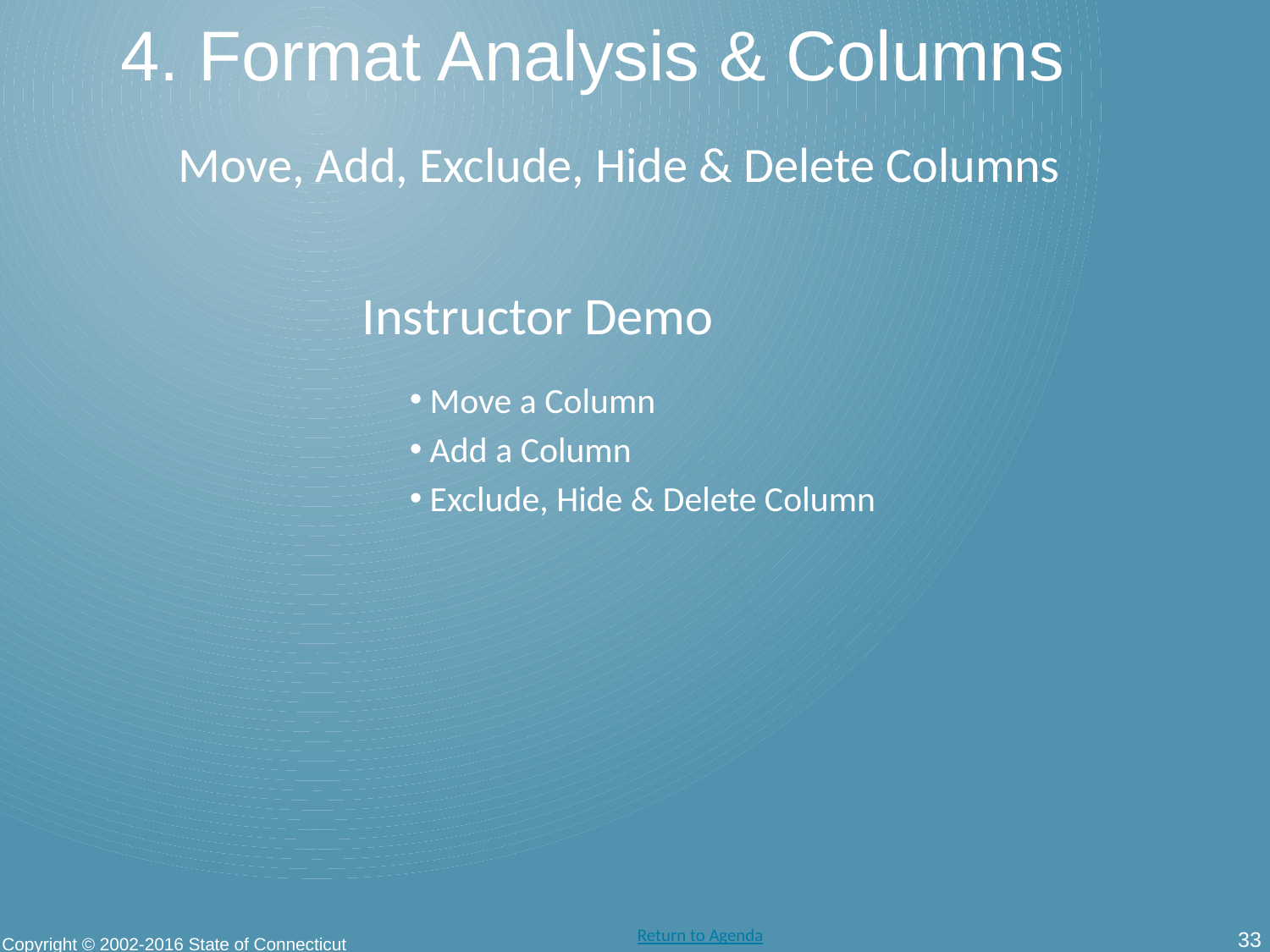

# 4. Format Analysis & Columns
Move, Add, Exclude, Hide & Delete Columns

Instructor Demo

 Move a Column
 Add a Column
 Exclude, Hide & Delete Column

33
Copyright © 2002-2016 State of Connecticut